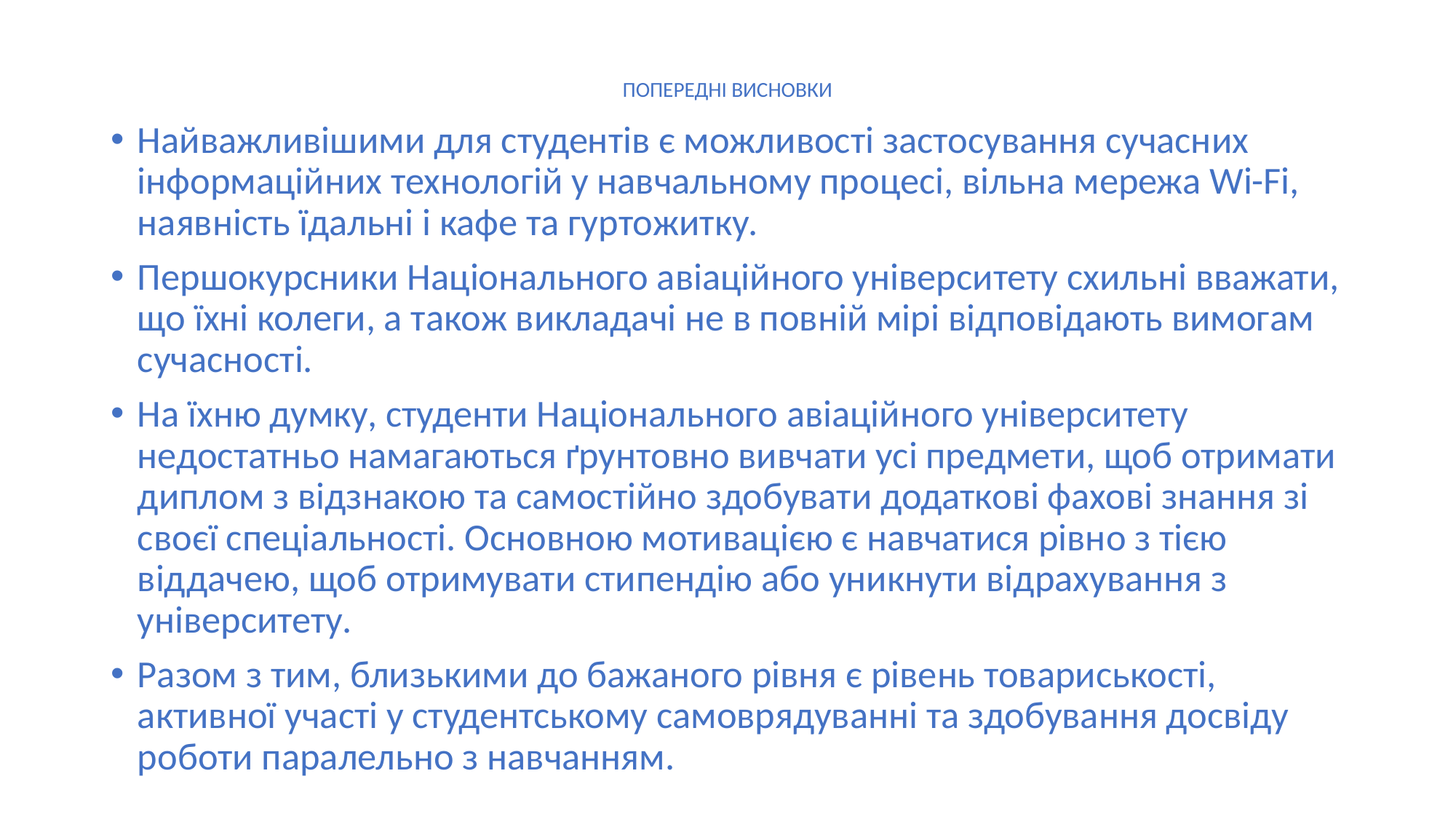

# ПОПЕРЕДНІ ВИСНОВКИ
Найважливішими для студентів є можливості застосування сучасних інформаційних технологій у навчальному процесі, вільна мережа Wi-Fi, наявність їдальні і кафе та гуртожитку.
Першокурсники Національного авіаційного університету схильні вважати, що їхні колеги, а також викладачі не в повній мірі відповідають вимогам сучасності.
На їхню думку, студенти Національного авіаційного університету недостатньо намагаються ґрунтовно вивчати усі предмети, щоб отримати диплом з відзнакою та самостійно здобувати додаткові фахові знання зі своєї спеціальності. Основною мотивацією є навчатися рівно з тією віддачею, щоб отримувати стипендію або уникнути відрахування з університету.
Разом з тим, близькими до бажаного рівня є рівень товариськості, активної участі у студентському самоврядуванні та здобування досвіду роботи паралельно з навчанням.